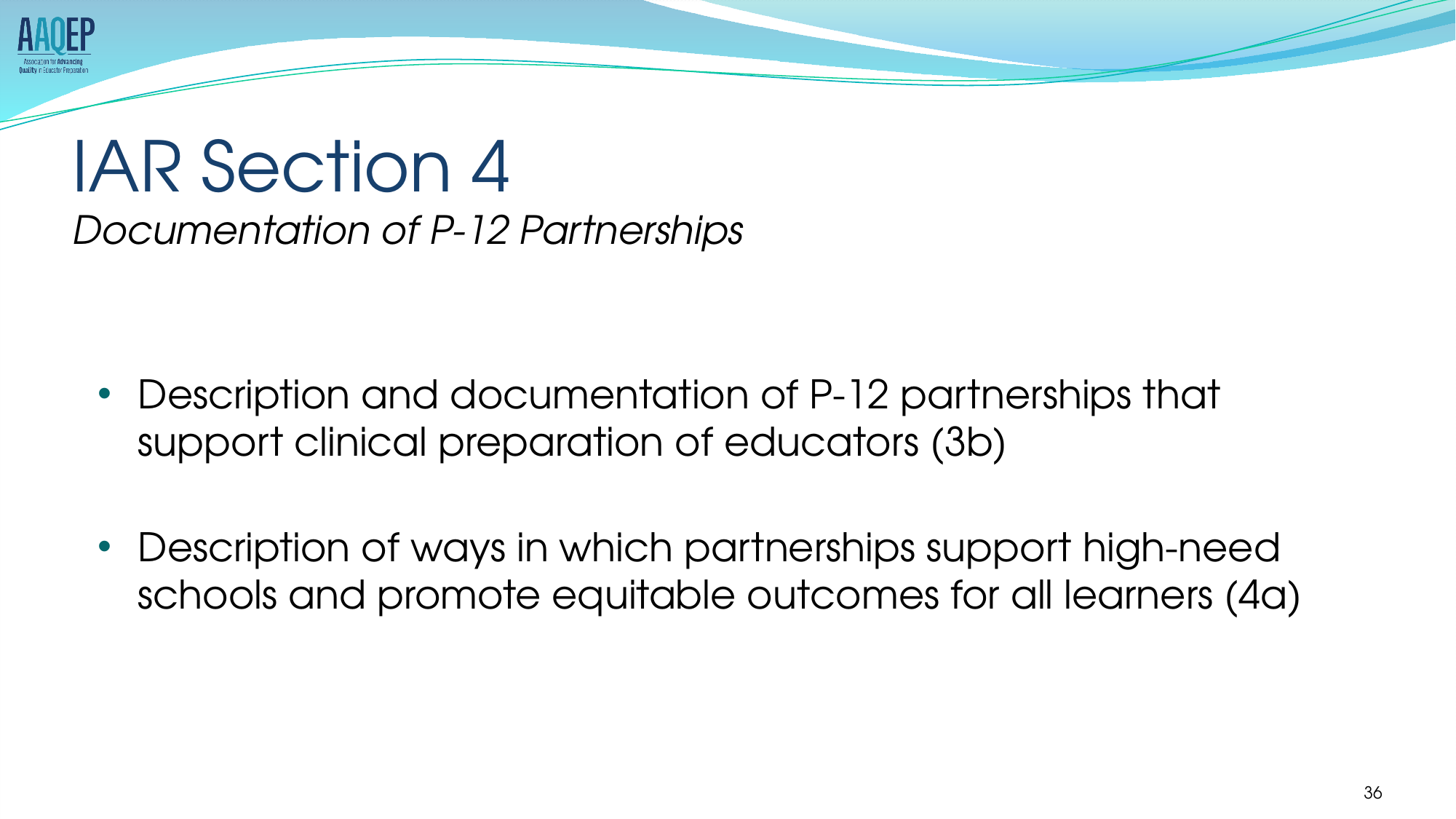

# IAR Section 4
Documentation of P-12 Partnerships

Description and documentation of P-12 partnerships that support clinical preparation of educators (3b)

Description of ways in which partnerships support high-need schools and promote equitable outcomes for all learners (4a)

36